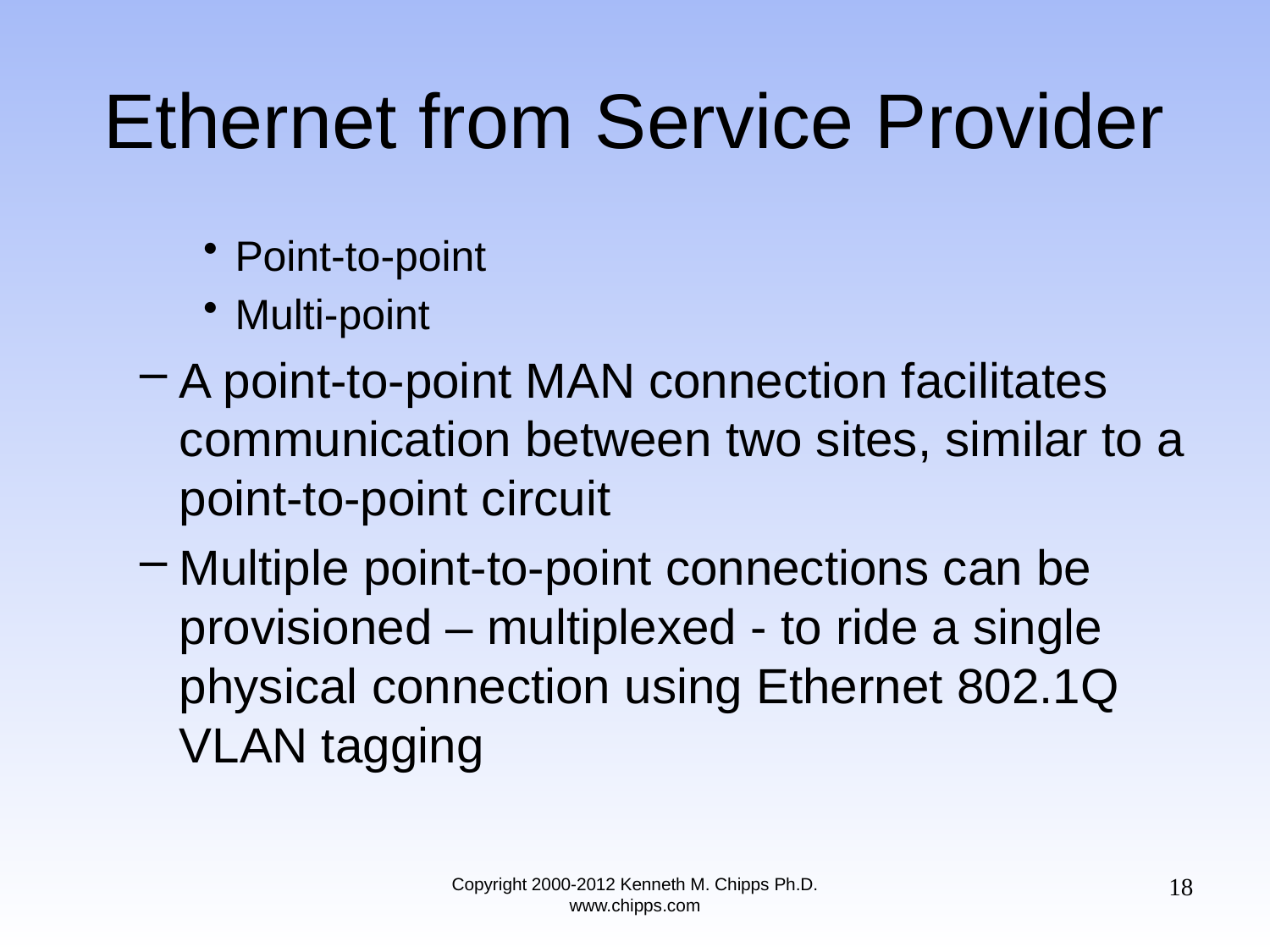

# Ethernet from Service Provider
Point-to-point
Multi-point
A point-to-point MAN connection facilitates communication between two sites, similar to a point-to-point circuit
Multiple point-to-point connections can be provisioned – multiplexed - to ride a single physical connection using Ethernet 802.1Q VLAN tagging
18
Copyright 2000-2012 Kenneth M. Chipps Ph.D. www.chipps.com